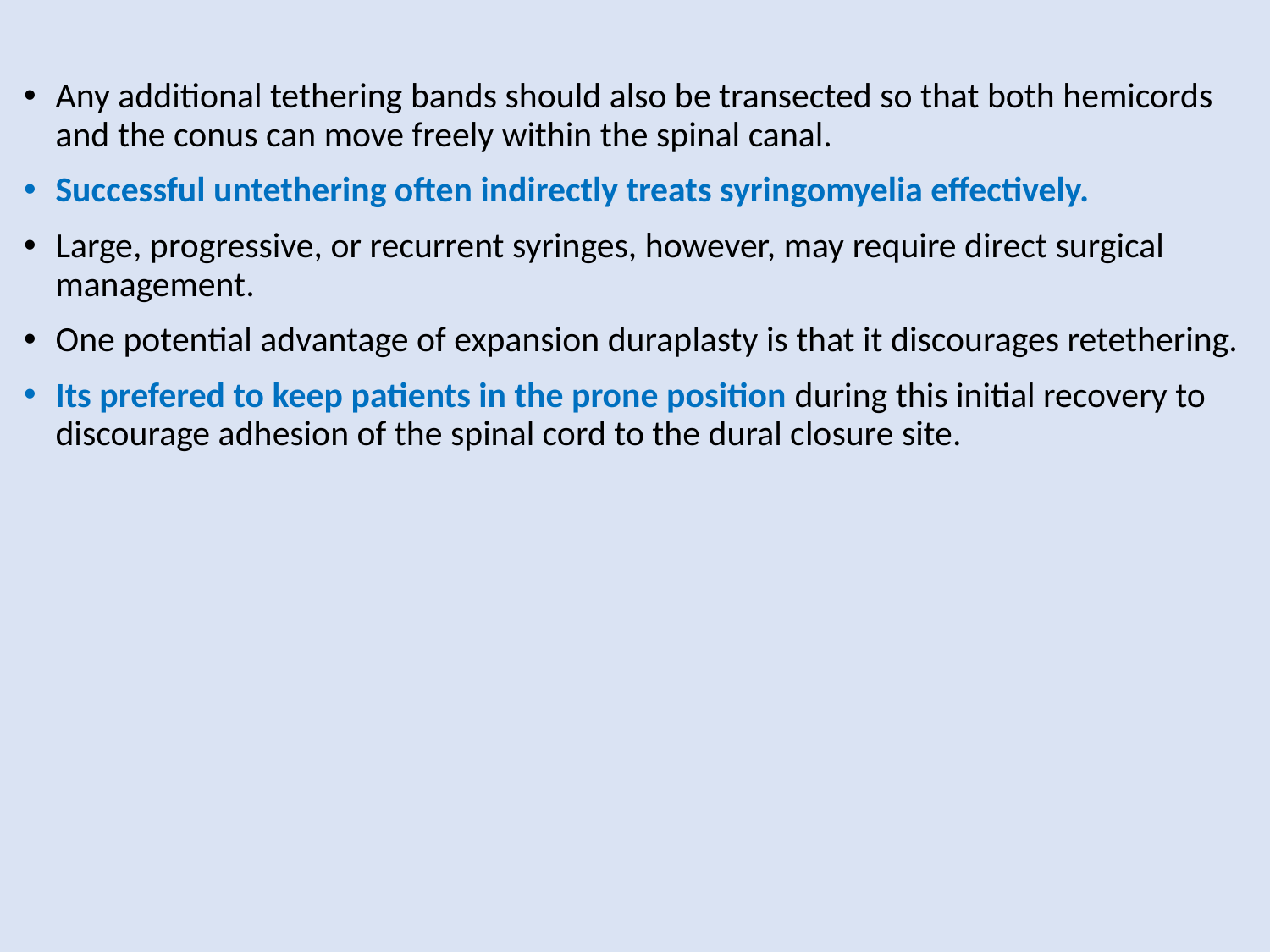

Any additional tethering bands should also be transected so that both hemicords and the conus can move freely within the spinal canal.
Successful untethering often indirectly treats syringomyelia effectively.
Large, progressive, or recurrent syringes, however, may require direct surgical management.
One potential advantage of expansion duraplasty is that it discourages retethering.
Its prefered to keep patients in the prone position during this initial recovery to discourage adhesion of the spinal cord to the dural closure site.